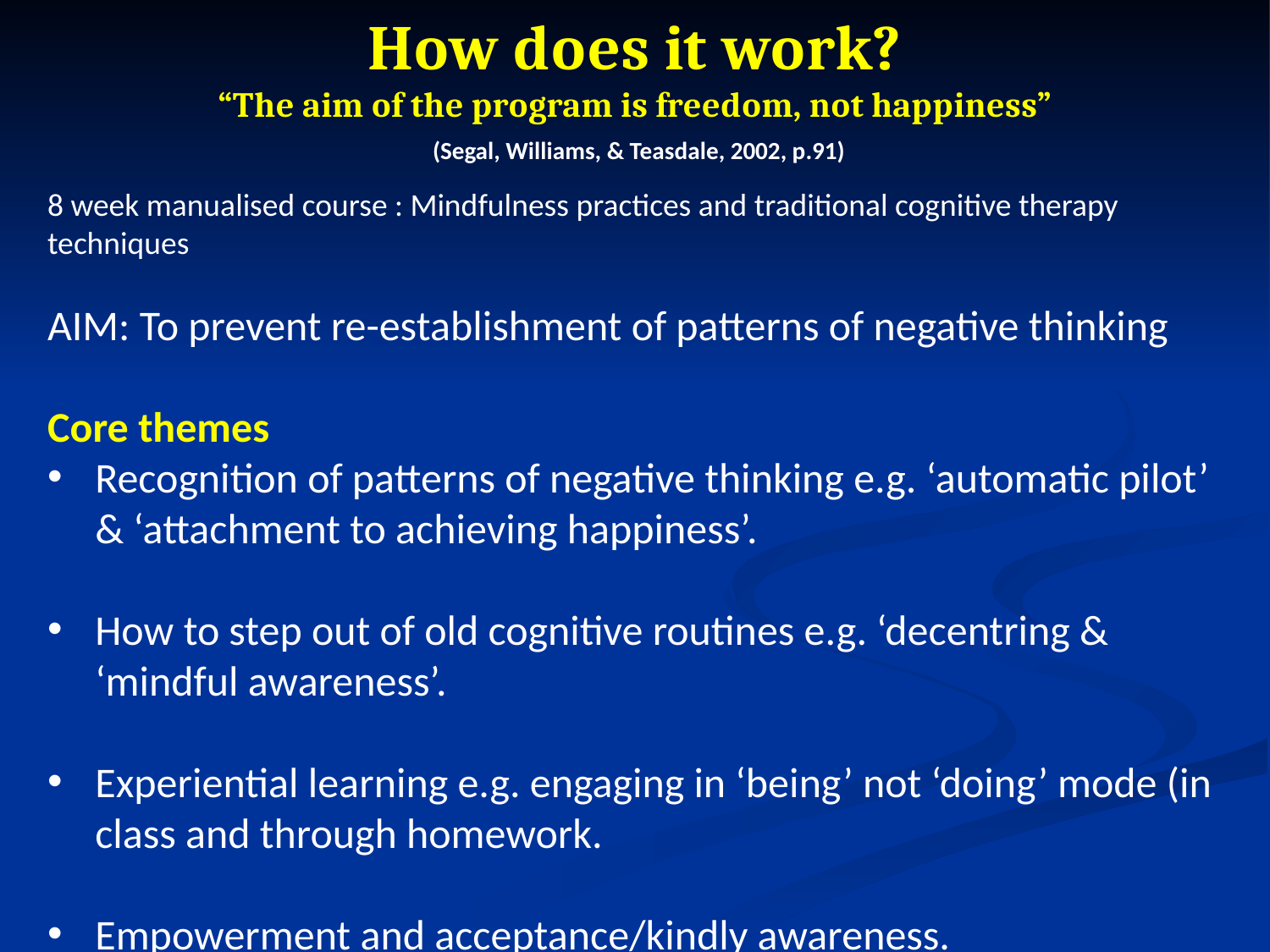

How does it work?
“The aim of the program is freedom, not happiness”
 (Segal, Williams, & Teasdale, 2002, p.91)
8 week manualised course : Mindfulness practices and traditional cognitive therapy techniques

AIM: To prevent re-establishment of patterns of negative thinking

Core themes
Recognition of patterns of negative thinking e.g. ‘automatic pilot’ & ‘attachment to achieving happiness’.

How to step out of old cognitive routines e.g. ‘decentring & ‘mindful awareness’.

Experiential learning e.g. engaging in ‘being’ not ‘doing’ mode (in class and through homework.

Empowerment and acceptance/kindly awareness.